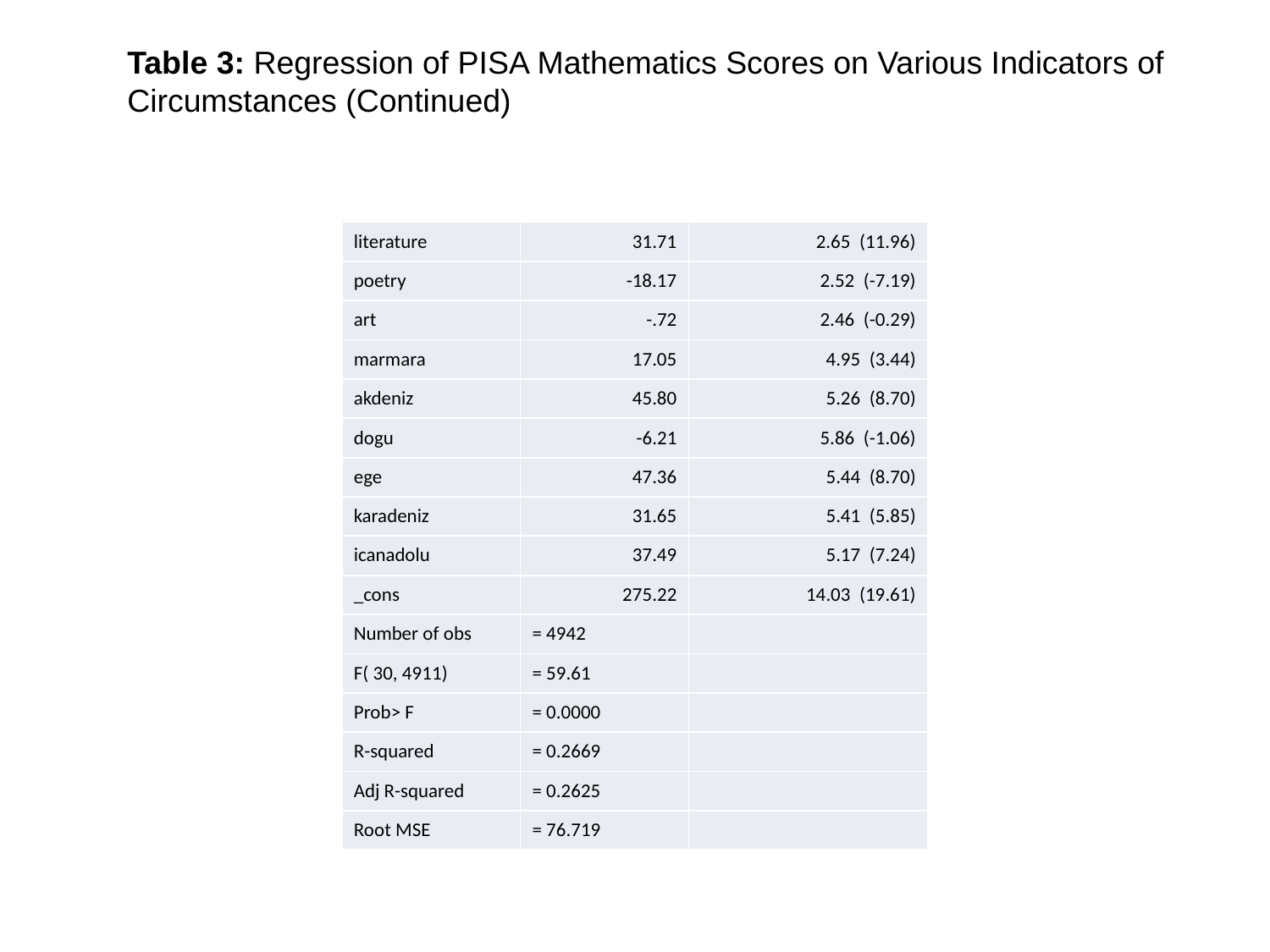

Table 3: Regression of PISA Mathematics Scores on Various Indicators of Circumstances (Continued)
| literature | 31.71 | 2.65 (11.96) |
| --- | --- | --- |
| poetry | -18.17 | 2.52 (-7.19) |
| art | -.72 | 2.46 (-0.29) |
| marmara | 17.05 | 4.95 (3.44) |
| akdeniz | 45.80 | 5.26 (8.70) |
| dogu | -6.21 | 5.86 (-1.06) |
| ege | 47.36 | 5.44 (8.70) |
| karadeniz | 31.65 | 5.41 (5.85) |
| icanadolu | 37.49 | 5.17 (7.24) |
| \_cons | 275.22 | 14.03 (19.61) |
| Number of obs | = 4942 |  |
| F( 30, 4911) | = 59.61 |  |
| Prob> F | = 0.0000 |  |
| R-squared | = 0.2669 |  |
| Adj R-squared | = 0.2625 |  |
| Root MSE | = 76.719 |  |